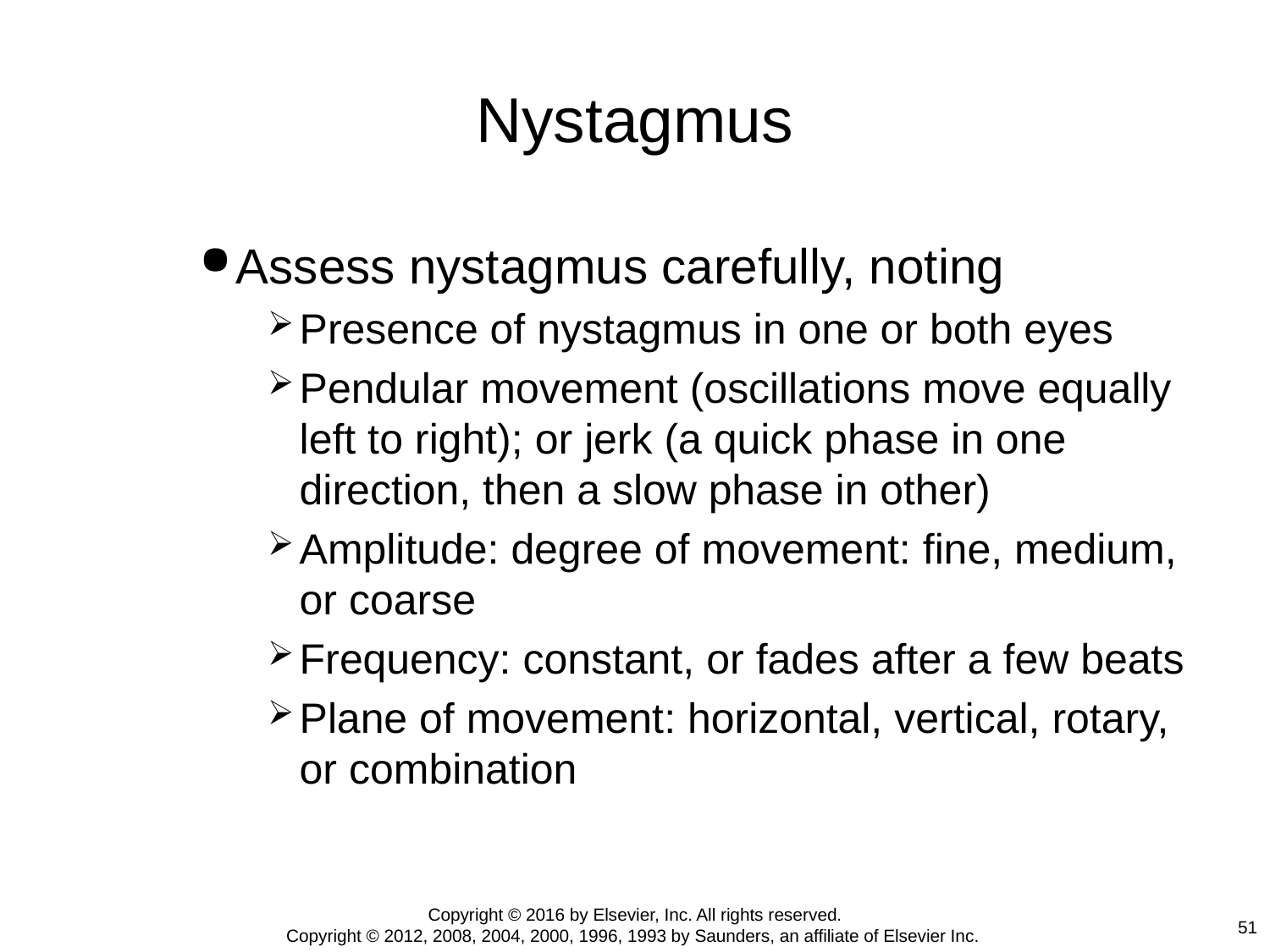

# Nystagmus
Assess nystagmus carefully, noting
Presence of nystagmus in one or both eyes
Pendular movement (oscillations move equally left to right); or jerk (a quick phase in one direction, then a slow phase in other)
Amplitude: degree of movement: fine, medium, or coarse
Frequency: constant, or fades after a few beats
Plane of movement: horizontal, vertical, rotary, or combination
Copyright © 2016 by Elsevier, Inc. All rights reserved.
Copyright © 2012, 2008, 2004, 2000, 1996, 1993 by Saunders, an affiliate of Elsevier Inc.
51